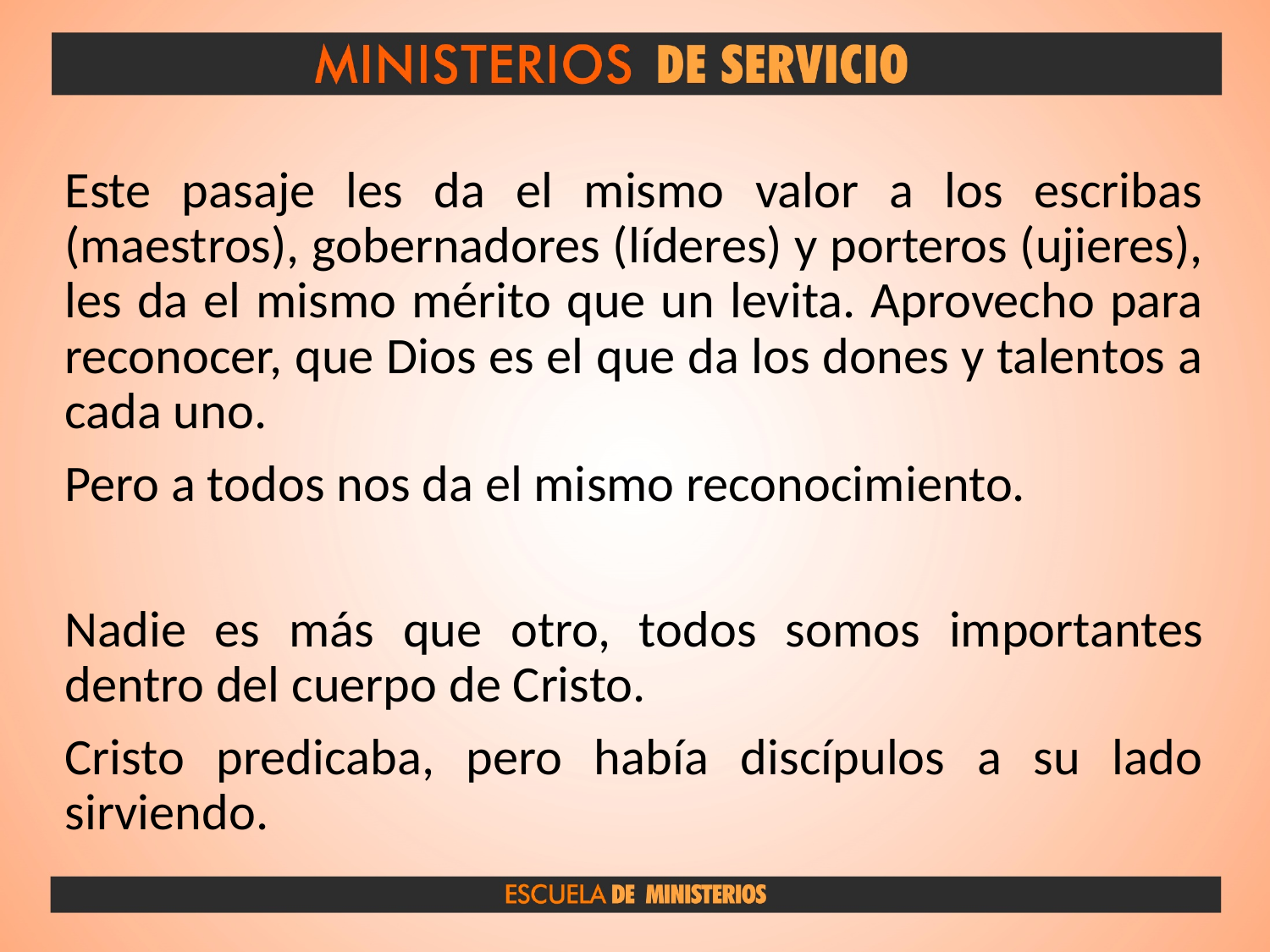

Este pasaje les da el mismo valor a los escribas (maestros), gobernadores (líderes) y porteros (ujieres), les da el mismo mérito que un levita. Aprovecho para reconocer, que Dios es el que da los dones y talentos a cada uno.
Pero a todos nos da el mismo reconocimiento.

Nadie es más que otro, todos somos importantes dentro del cuerpo de Cristo.
Cristo predicaba, pero había discípulos a su lado sirviendo.